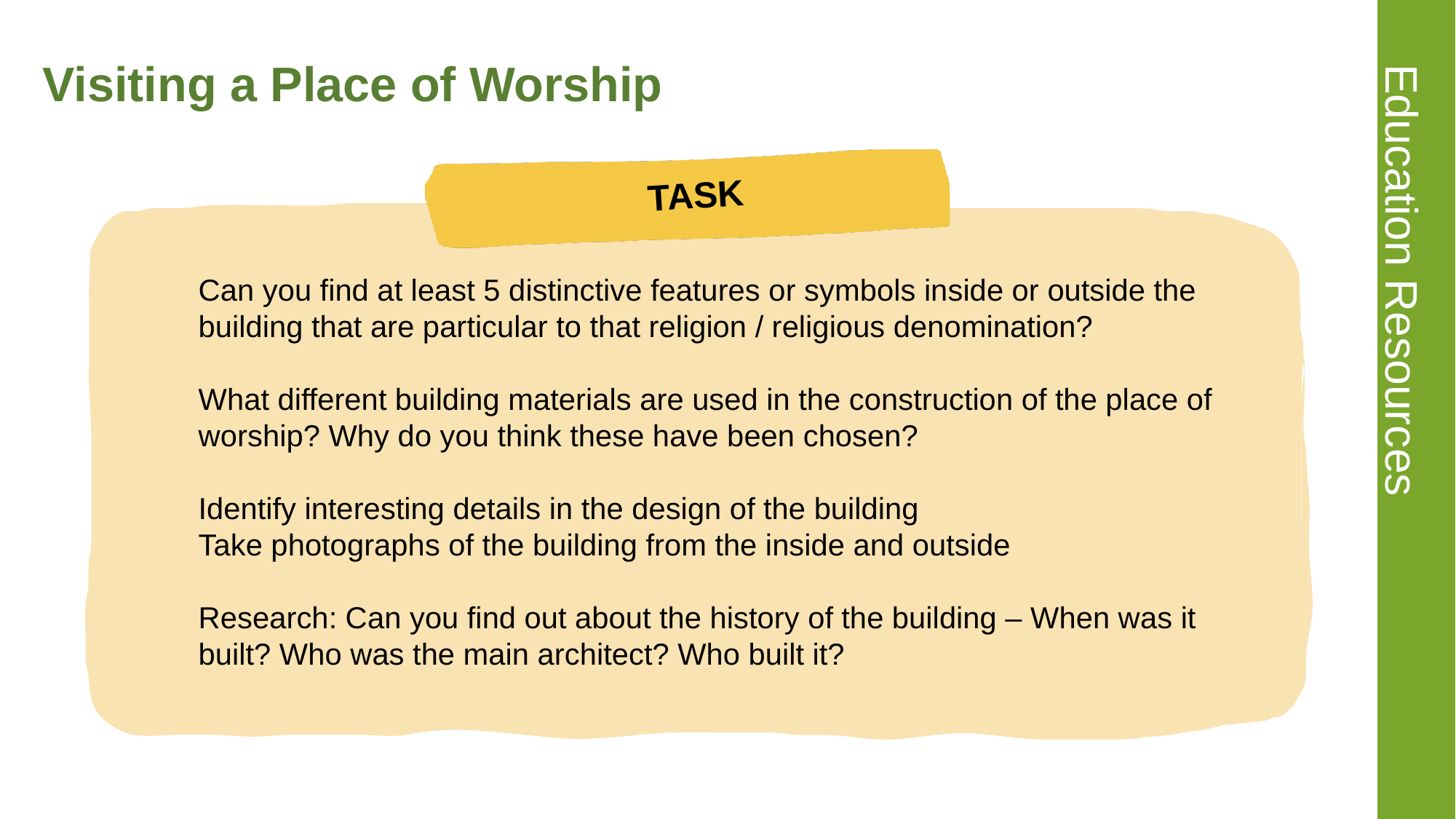

# Visiting a Place of Worship

TASK

Can you find at least 5 distinctive features or symbols inside or outside the building that are particular to that religion / religious denomination?

What different building materials are used in the construction of the place of worship? Why do you think these have been chosen?

Identify interesting details in the design of the building
Take photographs of the building from the inside and outside

Research: Can you find out about the history of the building – When was it built? Who was the main architect? Who built it?